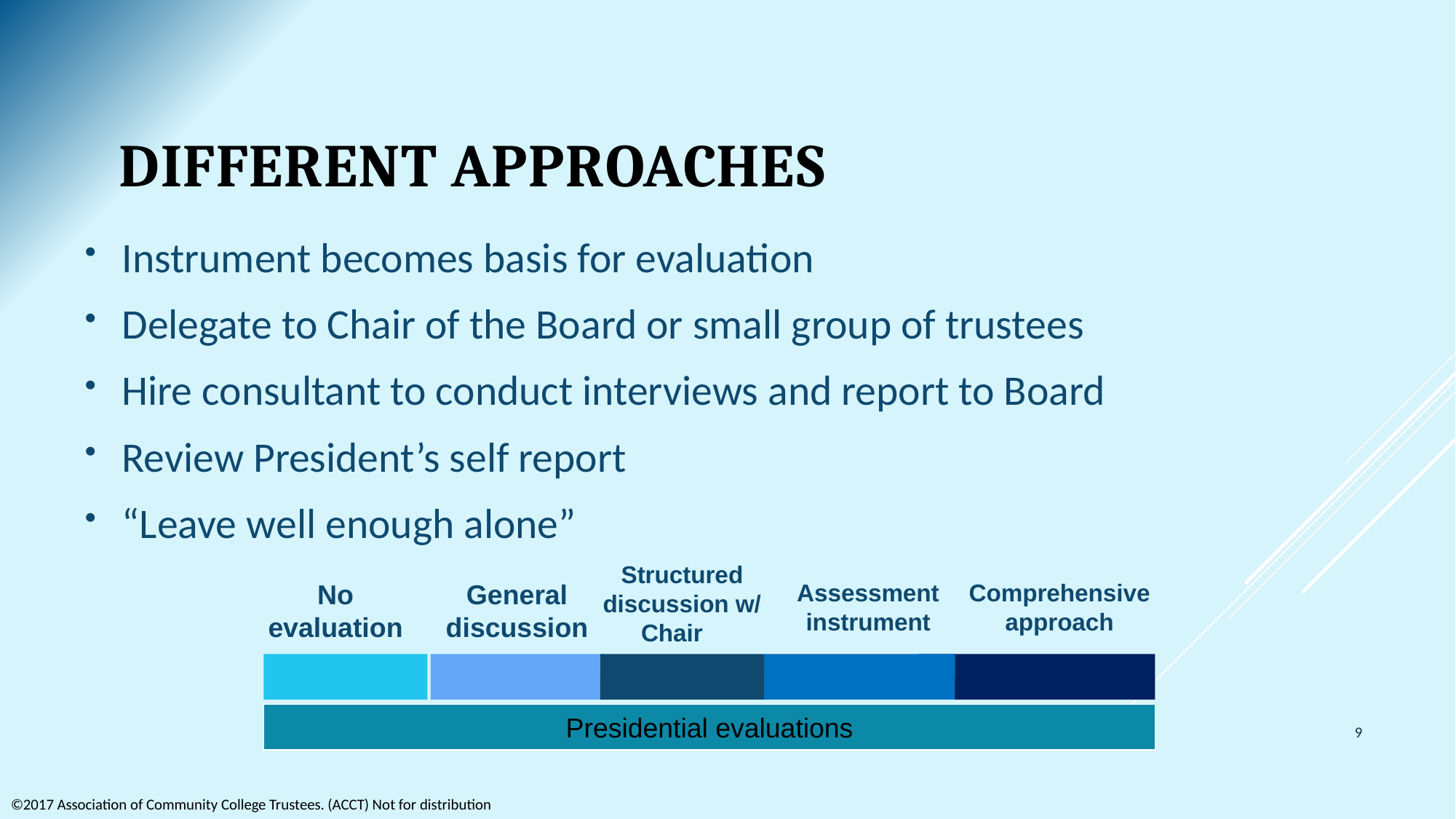

# Different Approaches
Instrument becomes basis for evaluation
Delegate to Chair of the Board or small group of trustees
Hire consultant to conduct interviews and report to Board
Review President’s self report
“Leave well enough alone”

Structured discussion w/ Chair
No evaluation
General discussion
Assessment instrument
Comprehensive approach
9

Presidential evaluations
©2017 Association of Community College Trustees. (ACCT) Not for distribution